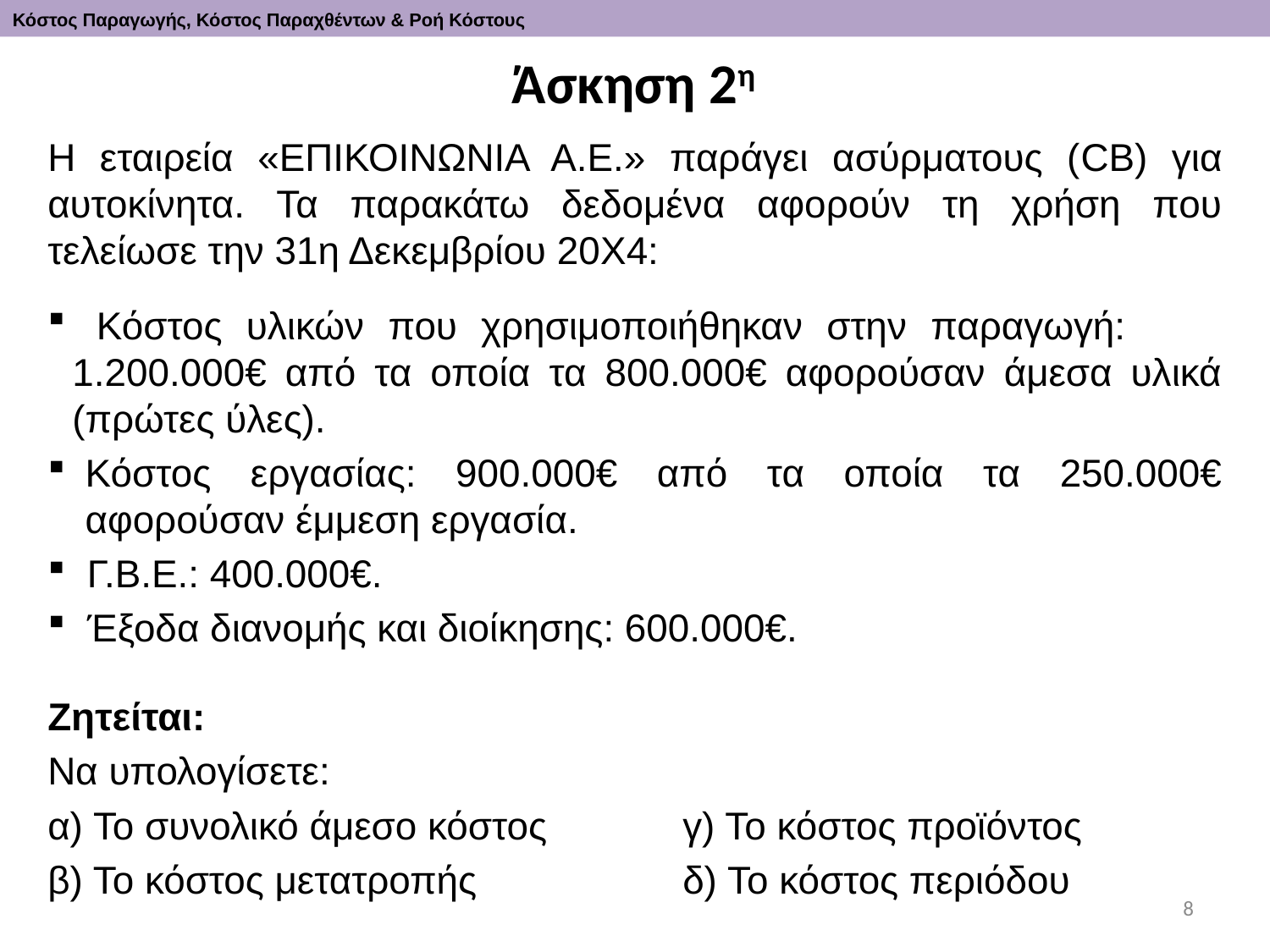

Κόστος Παραγωγής, Κόστος Παραχθέντων & Ροή Κόστους
# Άσκηση 2η
Η εταιρεία «ΕΠΙΚΟΙΝΩΝΙΑ Α.Ε.» παράγει ασύρματους (CB) για αυτοκίνητα. Τα παρακάτω δεδομένα αφορούν τη χρήση που τελείωσε την 31η Δεκεμβρίου 20X4:
 Κόστος υλικών που χρησιμοποιήθηκαν στην παραγωγή:     1.200.000€ από τα οποία τα 800.000€ αφορούσαν άμεσα υλικά (πρώτες ύλες).
Κόστος εργασίας: 900.000€ από τα οποία τα 250.000€ αφορούσαν έμμεση εργασία.
  Γ.Β.Ε.: 400.000€.
  Έξοδα διανομής και διοίκησης: 600.000€.
Ζητείται:
Να υπολογίσετε:
α) Το συνολικό άμεσο κόστος		γ) Το κόστος προϊόντος
β) Το κόστος μετατροπής		δ) Το κόστος περιόδου
8